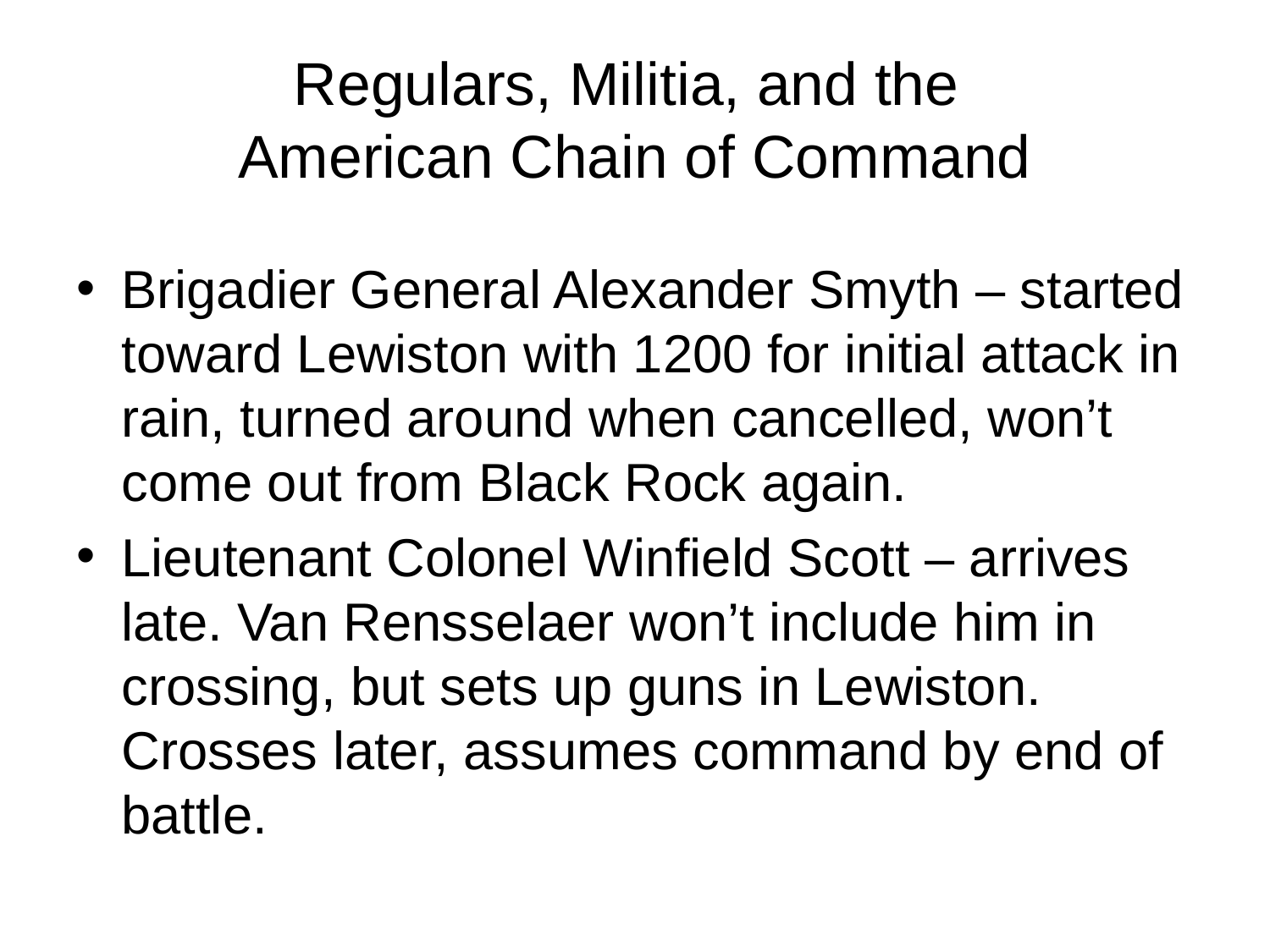

# Regulars, Militia, and the American Chain of Command
Brigadier General Alexander Smyth – started toward Lewiston with 1200 for initial attack in rain, turned around when cancelled, won’t come out from Black Rock again.
Lieutenant Colonel Winfield Scott – arrives late. Van Rensselaer won’t include him in crossing, but sets up guns in Lewiston.  Crosses later, assumes command by end of battle.